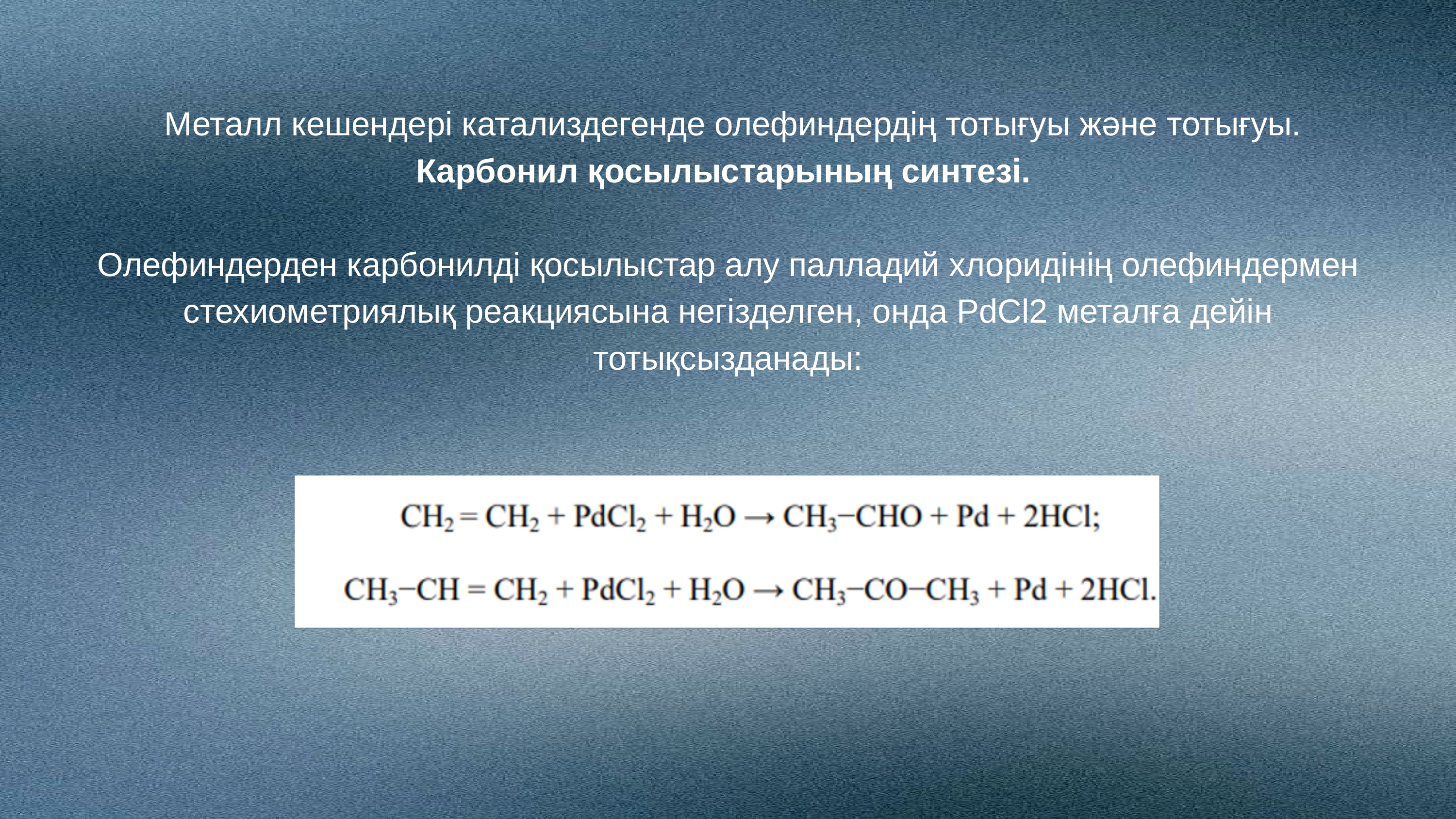

Металл кешендері катализдегенде олефиндердің тотығуы және тотығуы.
Карбонил қосылыстарының синтезі.

Олефиндерден карбонилді қосылыстар алу палладий хлоридінің олефиндермен стехиометриялық реакциясына негізделген, онда PdCl2 металға дейін тотықсызданады: